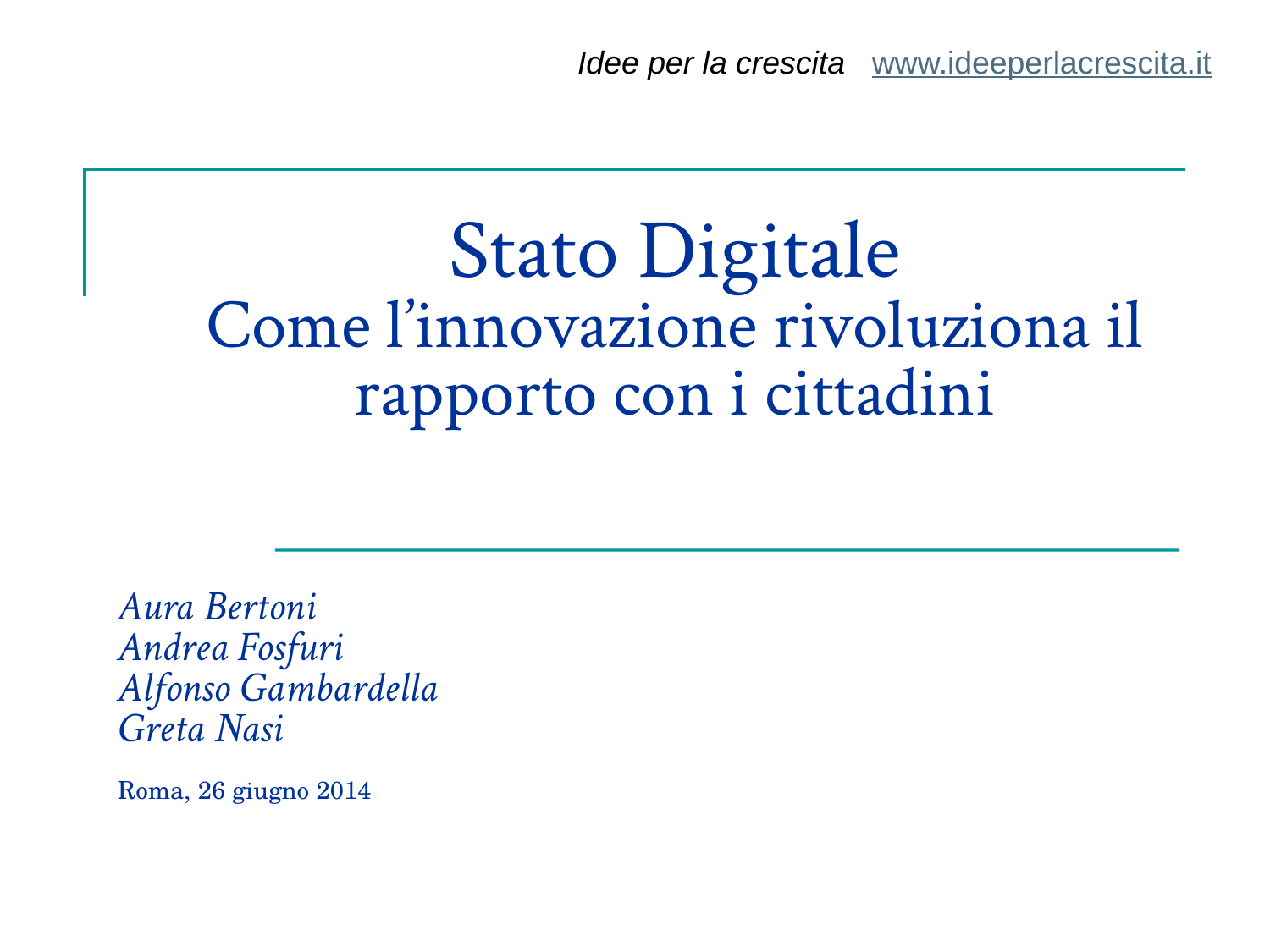

Idee per la crescita   www.ideeperlacrescita.it
Stato Digitale
Come l’innovazione rivoluziona il rapporto con i cittadini
# Aura Bertoni Andrea Fosfuri Alfonso Gambardella Greta Nasi Roma, 26 giugno 2014